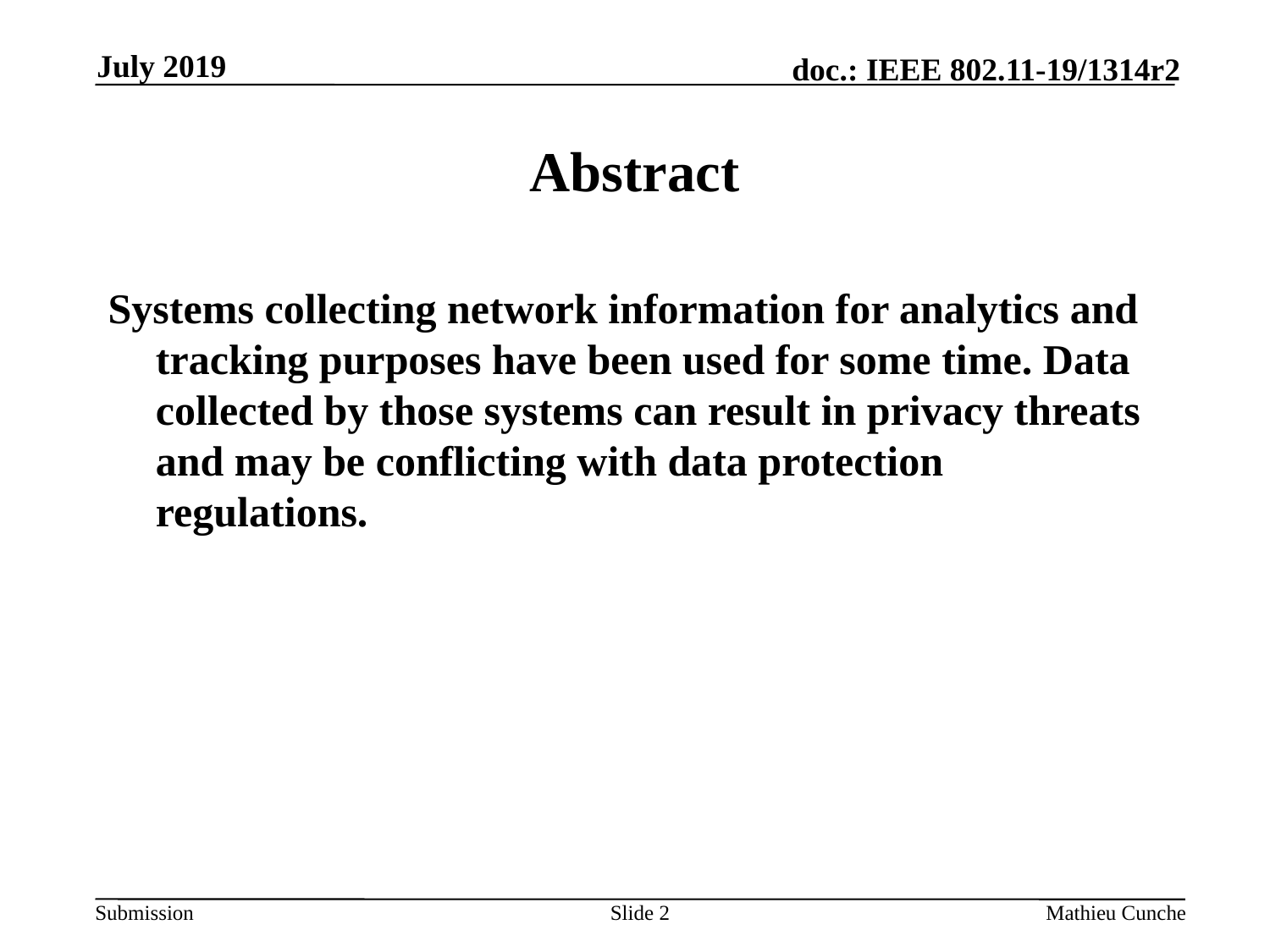

July 2019
Abstract
Systems collecting network information for analytics and tracking purposes have been used for some time. Data collected by those systems can result in privacy threats and may be conflicting with data protection regulations.
Slide 2
Mathieu Cunche